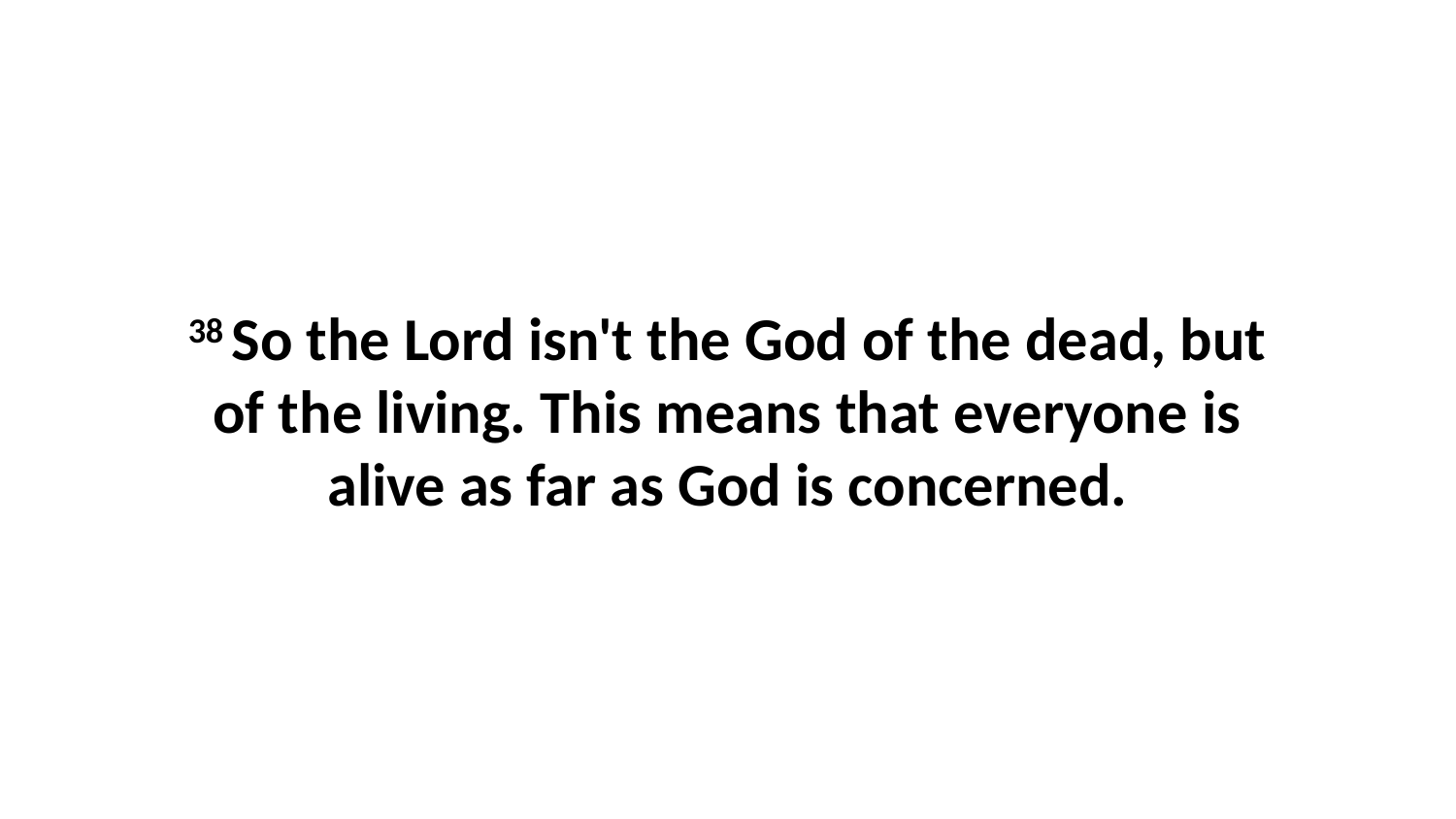

38 So the Lord isn't the God of the dead, but of the living. This means that everyone is alive as far as God is concerned.